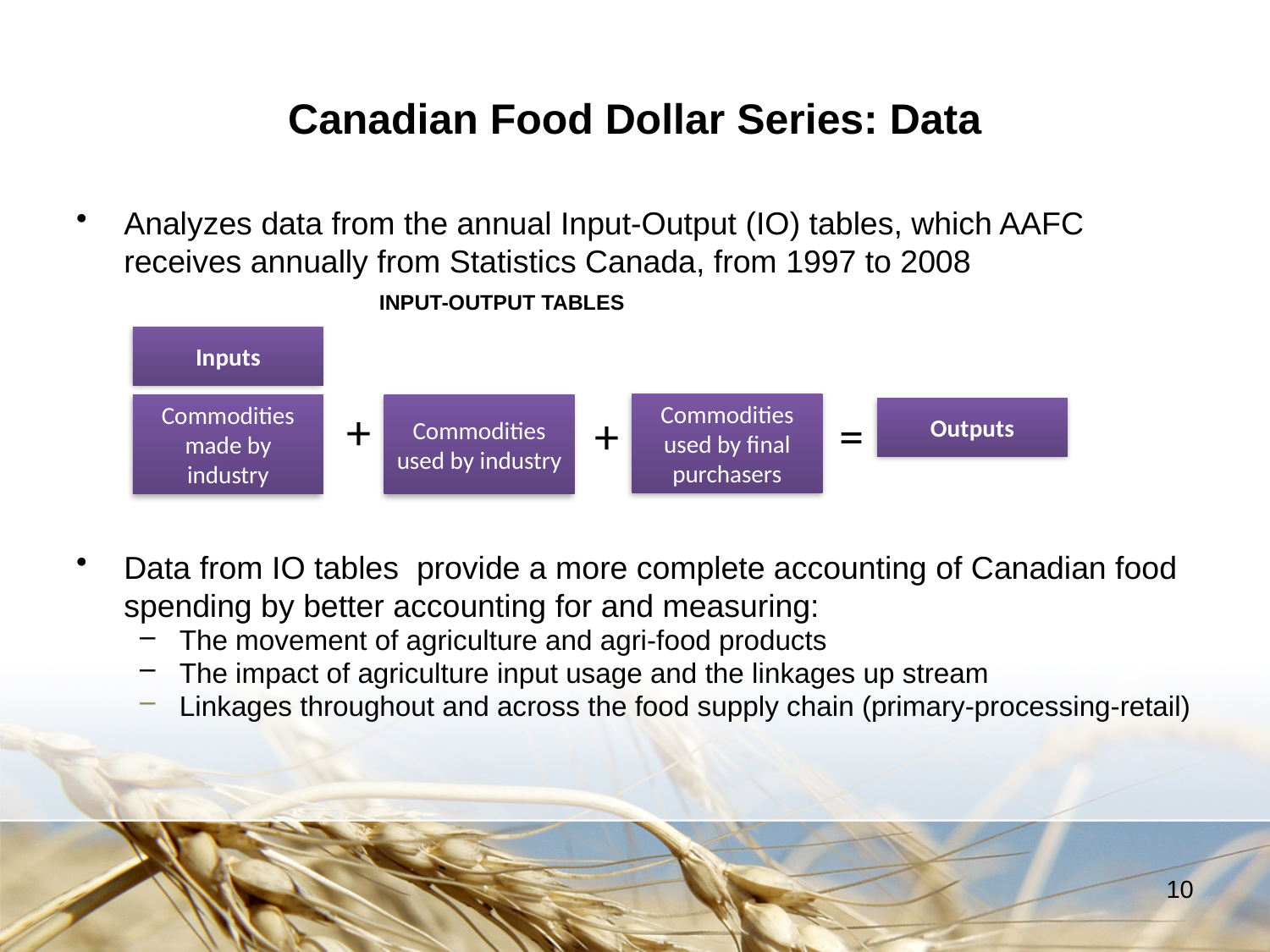

# Canadian Food Dollar Series: Data
Analyzes data from the annual Input-Output (IO) tables, which AAFC receives annually from Statistics Canada, from 1997 to 2008

Data from IO tables  provide a more complete accounting of Canadian food spending by better accounting for and measuring:
The movement of agriculture and agri-food products
The impact of agriculture input usage and the linkages up stream
Linkages throughout and across the food supply chain (primary-processing-retail)

INPUT-OUTPUT TABLES
Inputs
Commodities used by final purchasers
Commodities made by industry
+
Commodities used by industry
+
=
Outputs
10